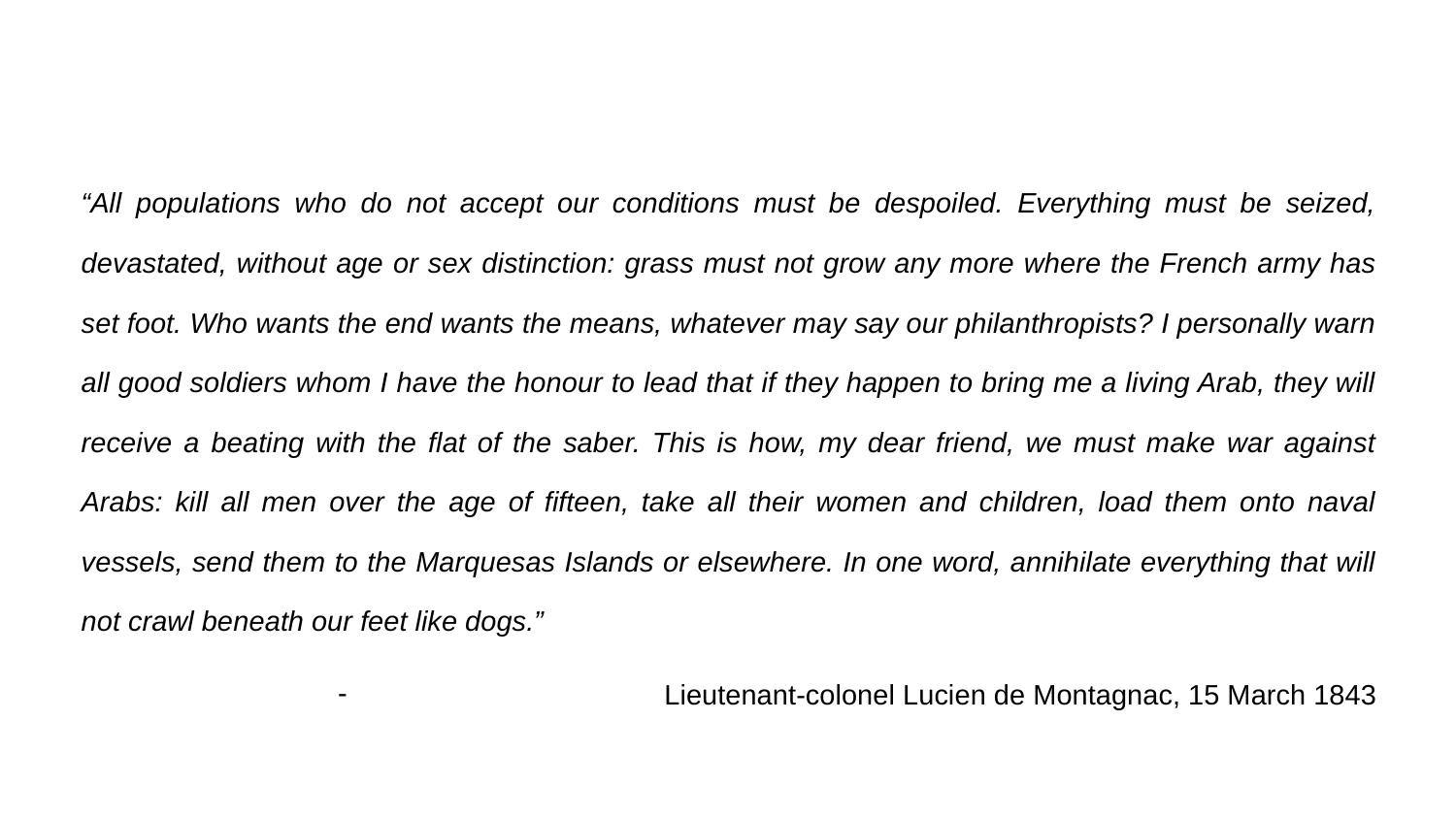

“All populations who do not accept our conditions must be despoiled. Everything must be seized, devastated, without age or sex distinction: grass must not grow any more where the French army has set foot. Who wants the end wants the means, whatever may say our philanthropists? I personally warn all good soldiers whom I have the honour to lead that if they happen to bring me a living Arab, they will receive a beating with the flat of the saber. This is how, my dear friend, we must make war against Arabs: kill all men over the age of fifteen, take all their women and children, load them onto naval vessels, send them to the Marquesas Islands or elsewhere. In one word, annihilate everything that will not crawl beneath our feet like dogs.”
Lieutenant-colonel Lucien de Montagnac, 15 March 1843